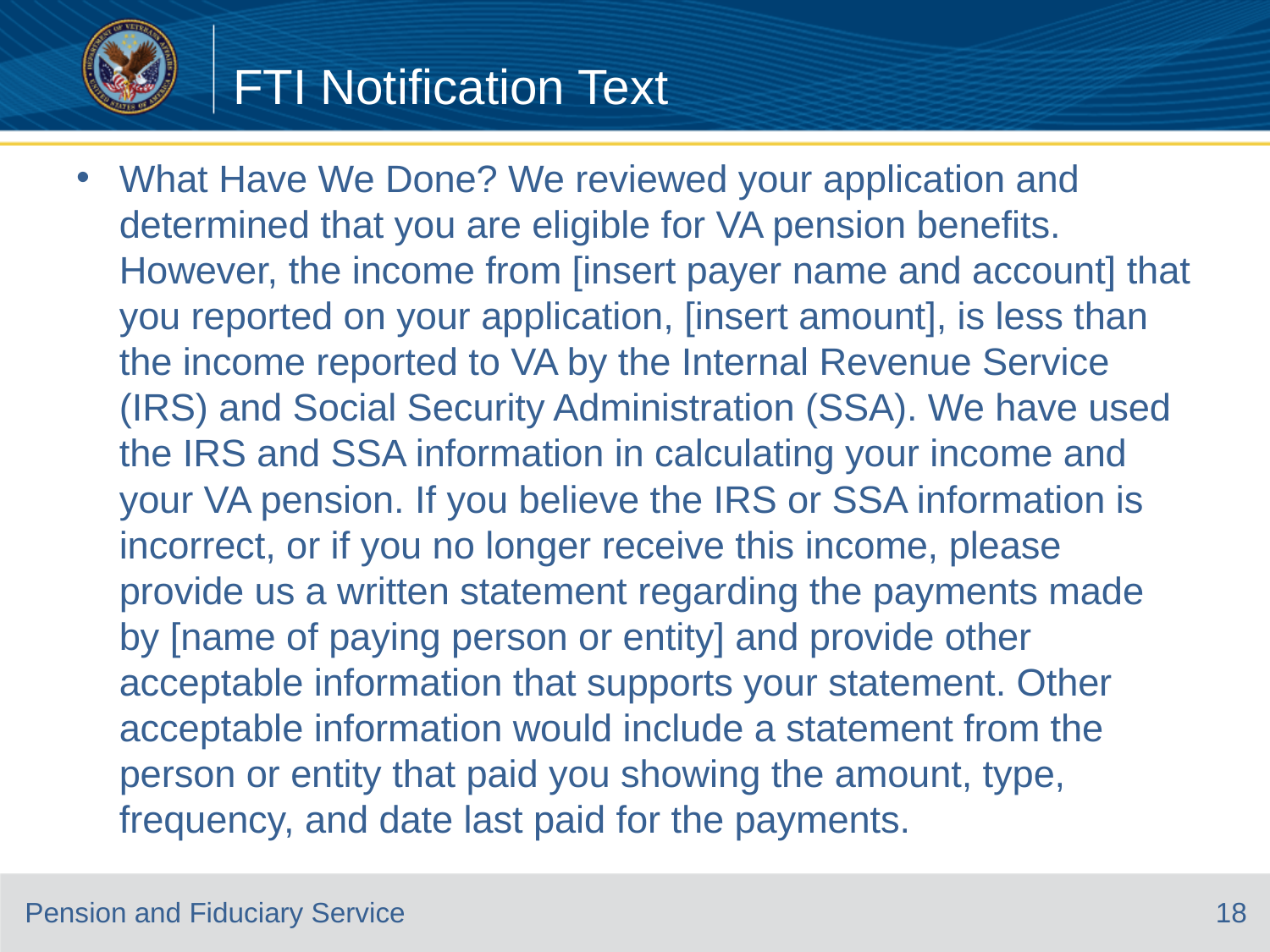

# FTI Notification Text
What Have We Done? We reviewed your application and determined that you are eligible for VA pension benefits.  However, the income from [insert payer name and account] that you reported on your application, [insert amount], is less than the income reported to VA by the Internal Revenue Service (IRS) and Social Security Administration (SSA). We have used the IRS and SSA information in calculating your income and your VA pension. If you believe the IRS or SSA information is incorrect, or if you no longer receive this income, please provide us a written statement regarding the payments made by [name of paying person or entity] and provide other acceptable information that supports your statement. Other acceptable information would include a statement from the person or entity that paid you showing the amount, type, frequency, and date last paid for the payments.

18